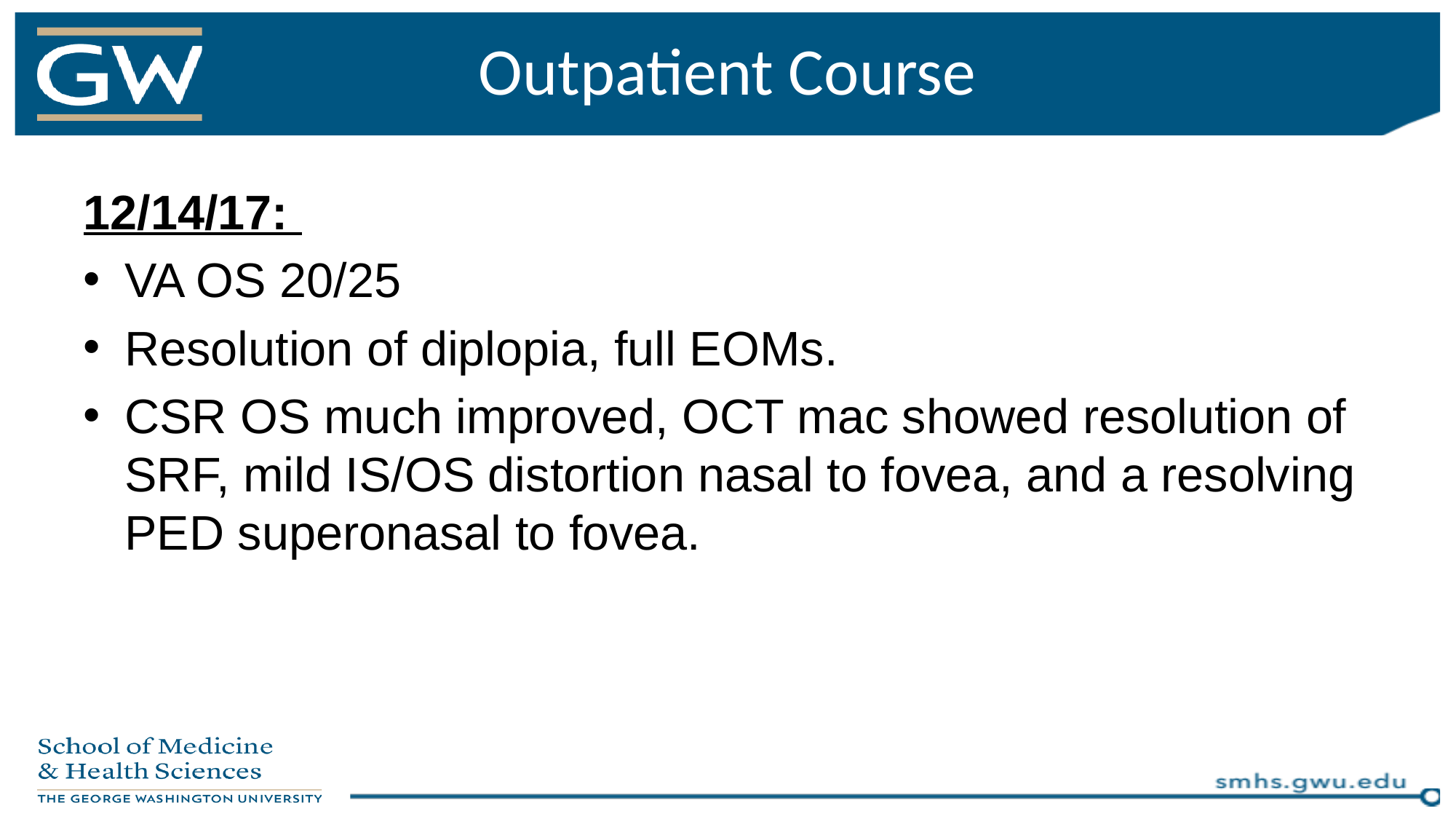

# Outpatient Course
12/14/17:
VA OS 20/25
Resolution of diplopia, full EOMs.
CSR OS much improved, OCT mac showed resolution of SRF, mild IS/OS distortion nasal to fovea, and a resolving PED superonasal to fovea.